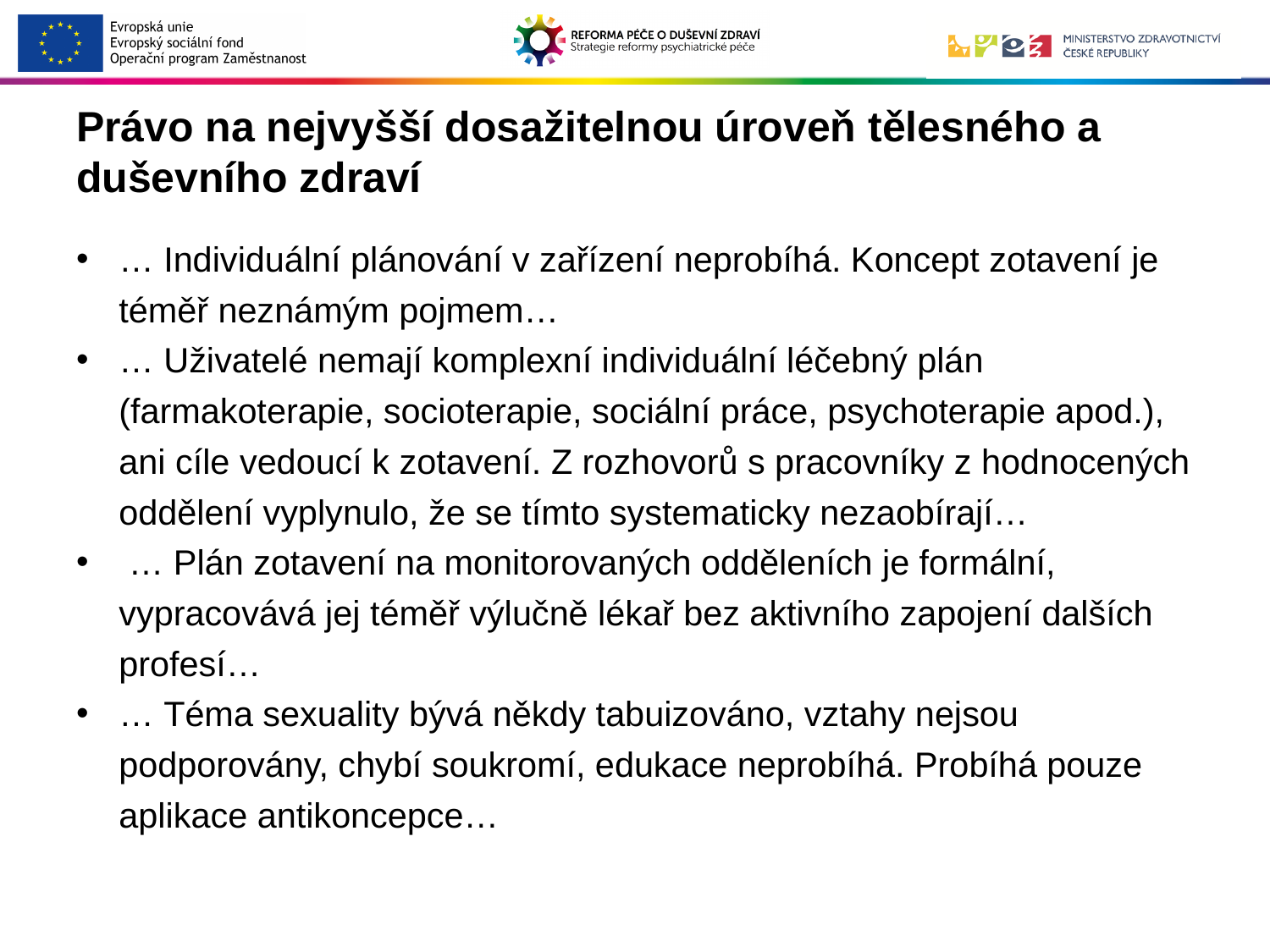

# Právo na nejvyšší dosažitelnou úroveň tělesného a duševního zdraví
… Individuální plánování v zařízení neprobíhá. Koncept zotavení je téměř neznámým pojmem…
… Uživatelé nemají komplexní individuální léčebný plán (farmakoterapie, socioterapie, sociální práce, psychoterapie apod.), ani cíle vedoucí k zotavení. Z rozhovorů s pracovníky z hodnocených oddělení vyplynulo, že se tímto systematicky nezaobírají…
 … Plán zotavení na monitorovaných odděleních je formální, vypracovává jej téměř výlučně lékař bez aktivního zapojení dalších profesí…
… Téma sexuality bývá někdy tabuizováno, vztahy nejsou podporovány, chybí soukromí, edukace neprobíhá. Probíhá pouze aplikace antikoncepce…